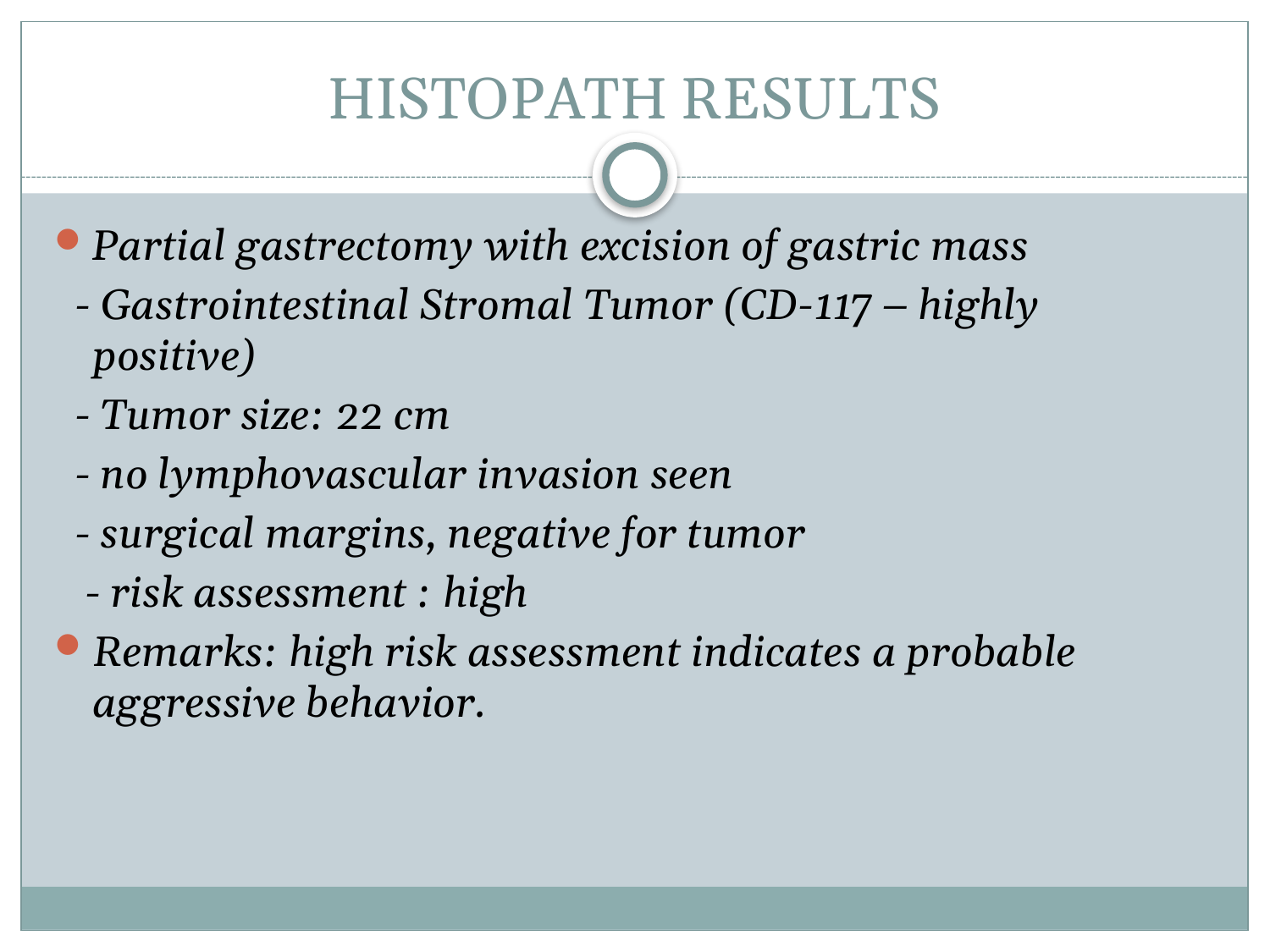

# HISTOPATH RESULTS
Partial gastrectomy with excision of gastric mass
  - Gastrointestinal Stromal Tumor (CD-117 – highly positive)
  - Tumor size: 22 cm
  - no lymphovascular invasion seen
  - surgical margins, negative for tumor
   - risk assessment : high
Remarks: high risk assessment indicates a probable aggressive behavior.